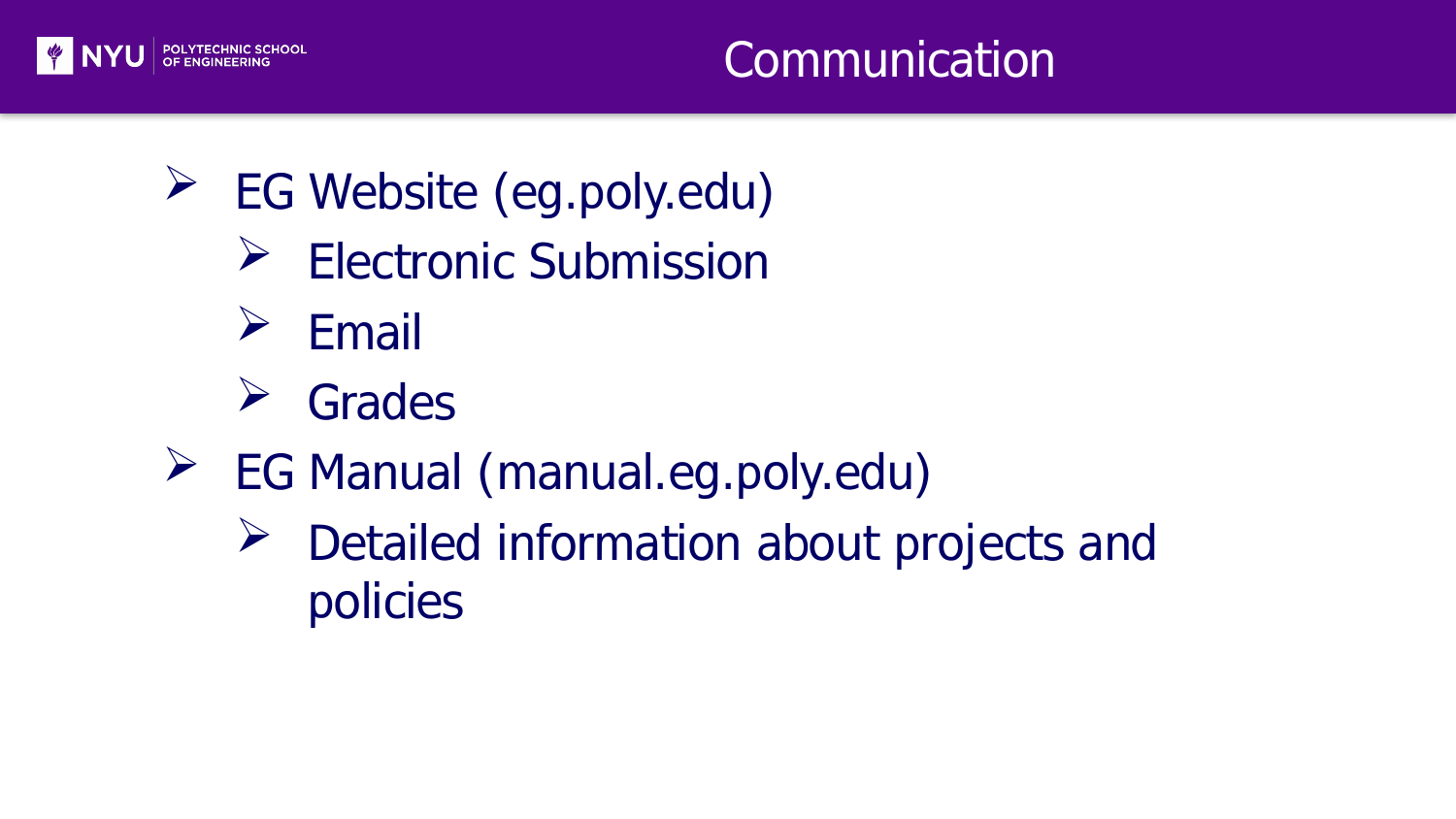

Communication
EG Website (eg.poly.edu)
Electronic Submission
Email
Grades
EG Manual (manual.eg.poly.edu)
Detailed information about projects and policies